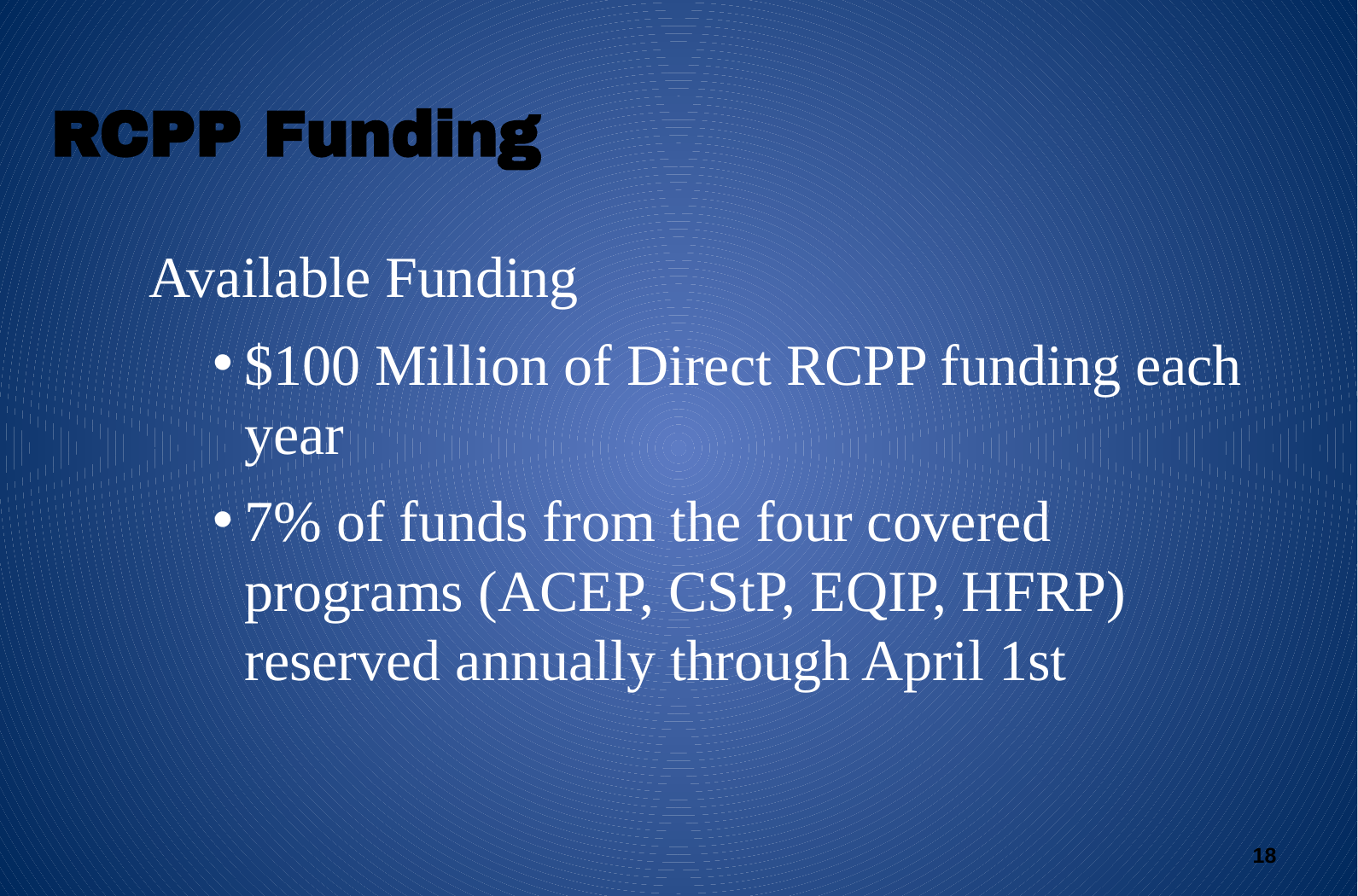

RCPP Funding

Available Funding
$100 Million of Direct RCPP funding each year
7% of funds from the four covered programs (ACEP, CStP, EQIP, HFRP) reserved annually through April 1st

18